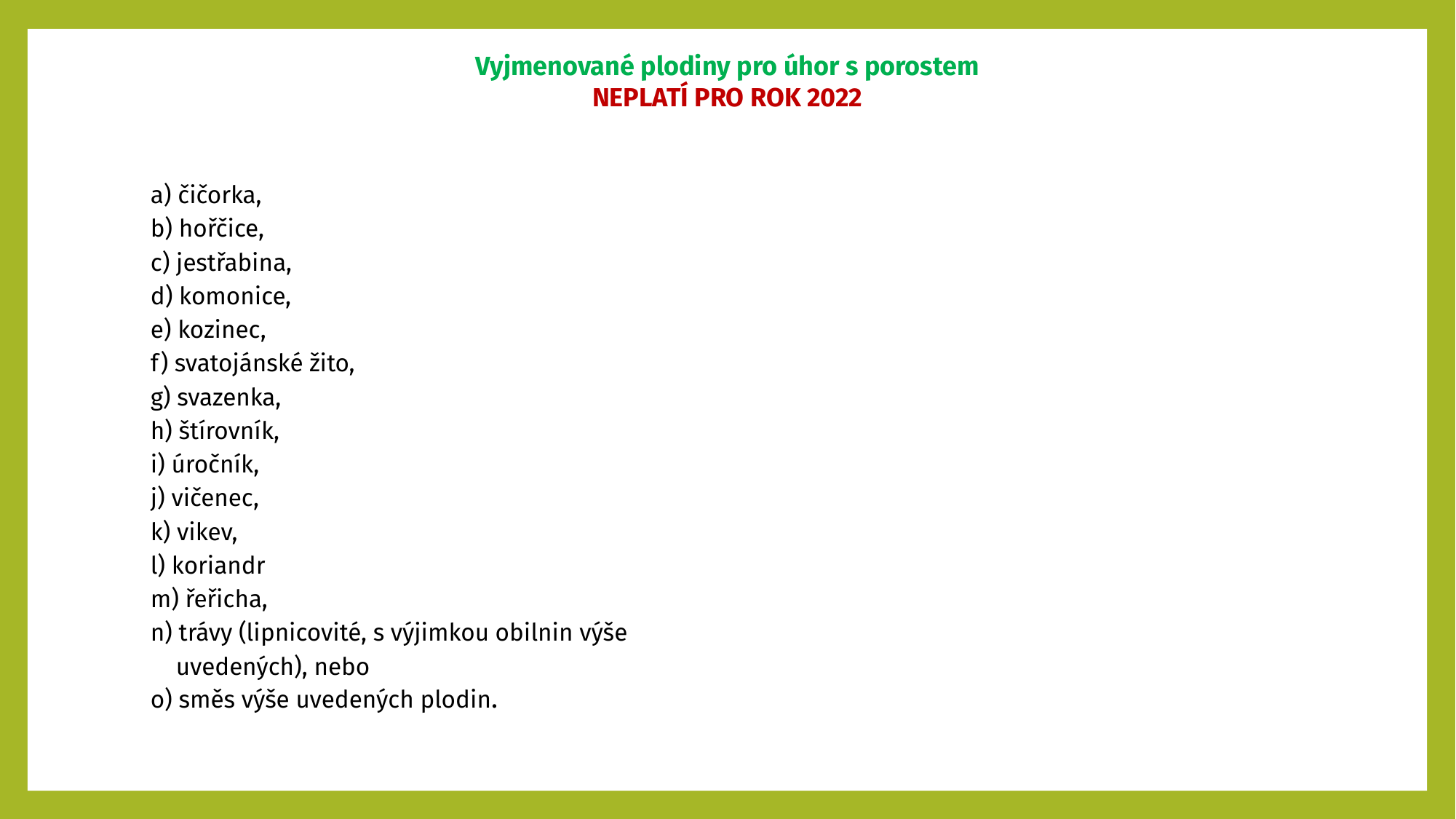

Vyjmenované plodiny pro úhor s porostem
NEPLATÍ PRO ROK 2022

a) čičorka,
b) hořčice,
c) jestřabina,
d) komonice,
e) kozinec,
f) svatojánské žito,
g) svazenka,
h) štírovník,
i) úročník,
j) vičenec,
k) vikev,
l) koriandr
m) řeřicha,
n) trávy (lipnicovité, s výjimkou obilnin výše
    uvedených), nebo
o) směs výše uvedených plodin.